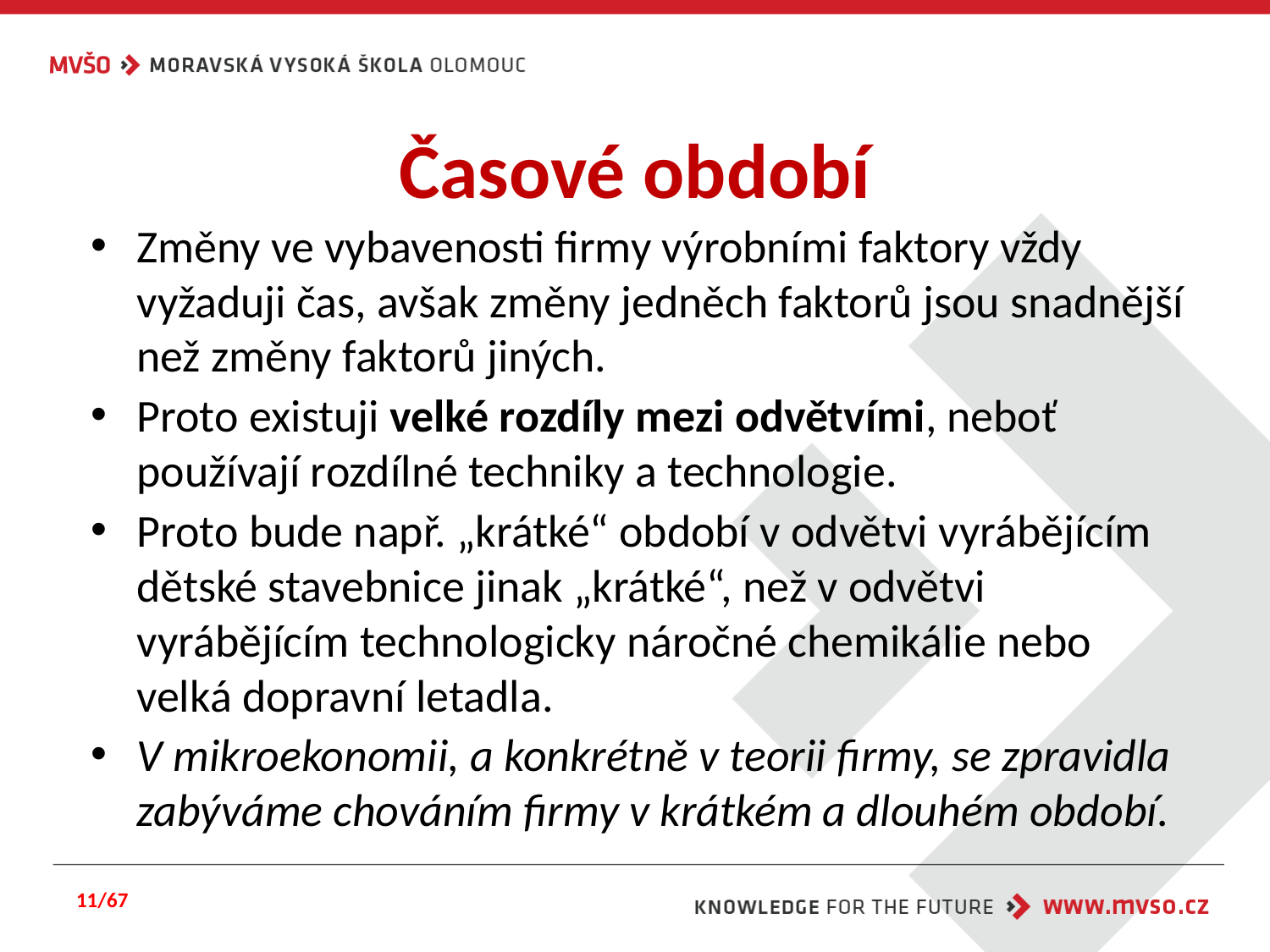

# Časové období
Změny ve vybavenosti firmy výrobními faktory vždy vyžaduji čas, avšak změny jedněch faktorů jsou snadnější než změny faktorů jiných.
Proto existuji velké rozdíly mezi odvětvími, neboť používají rozdílné techniky a technologie.
Proto bude např. „krátké“ období v odvětvi vyrábějícím dětské stavebnice jinak „krátké“, než v odvětvi vyrábějícím technologicky náročné chemikálie nebo velká dopravní letadla.
V mikroekonomii, a konkrétně v teorii firmy, se zpravidla zabýváme chováním firmy v krátkém a dlouhém období.
11/67